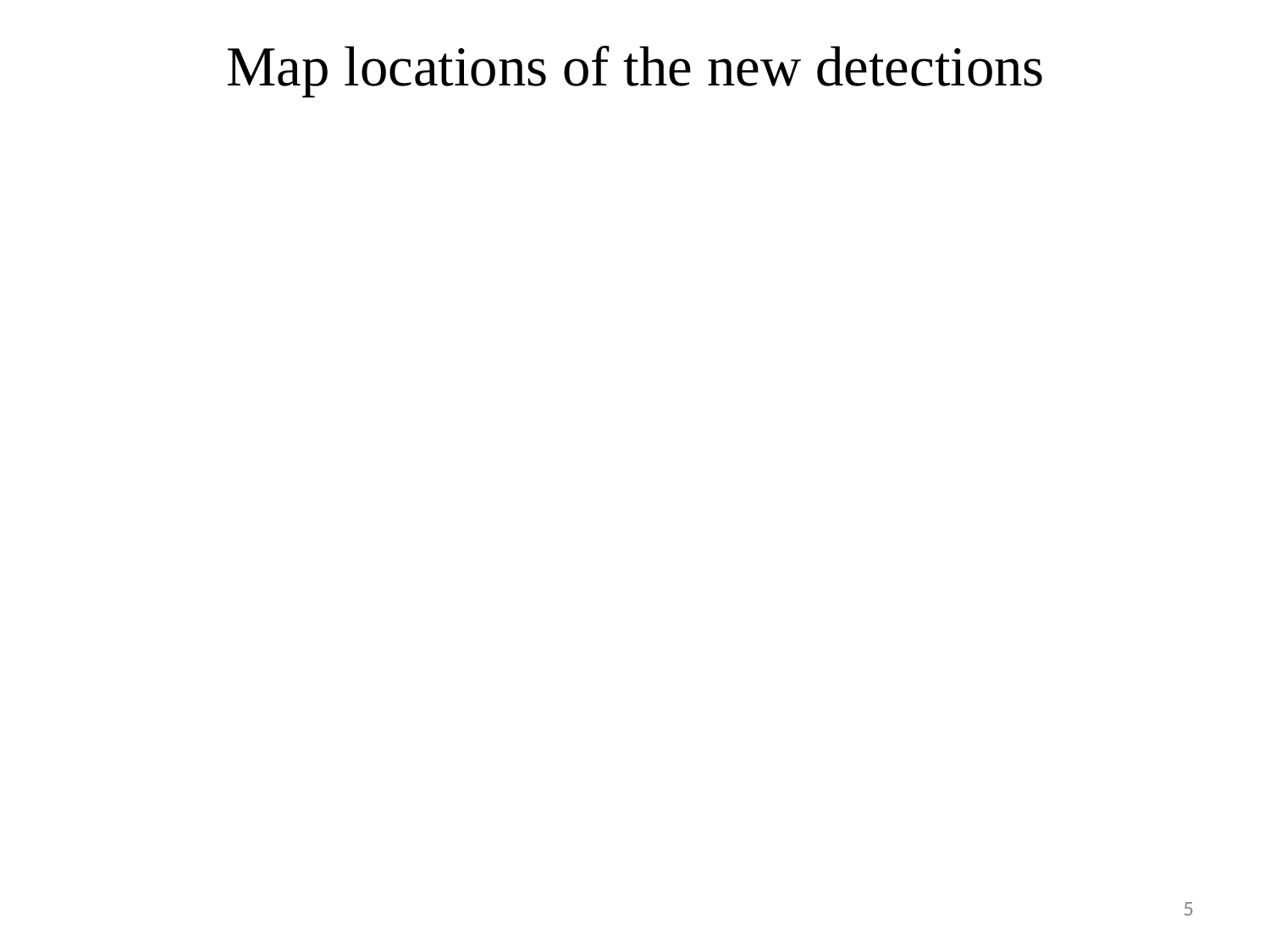

# Map locations of the new detections

5